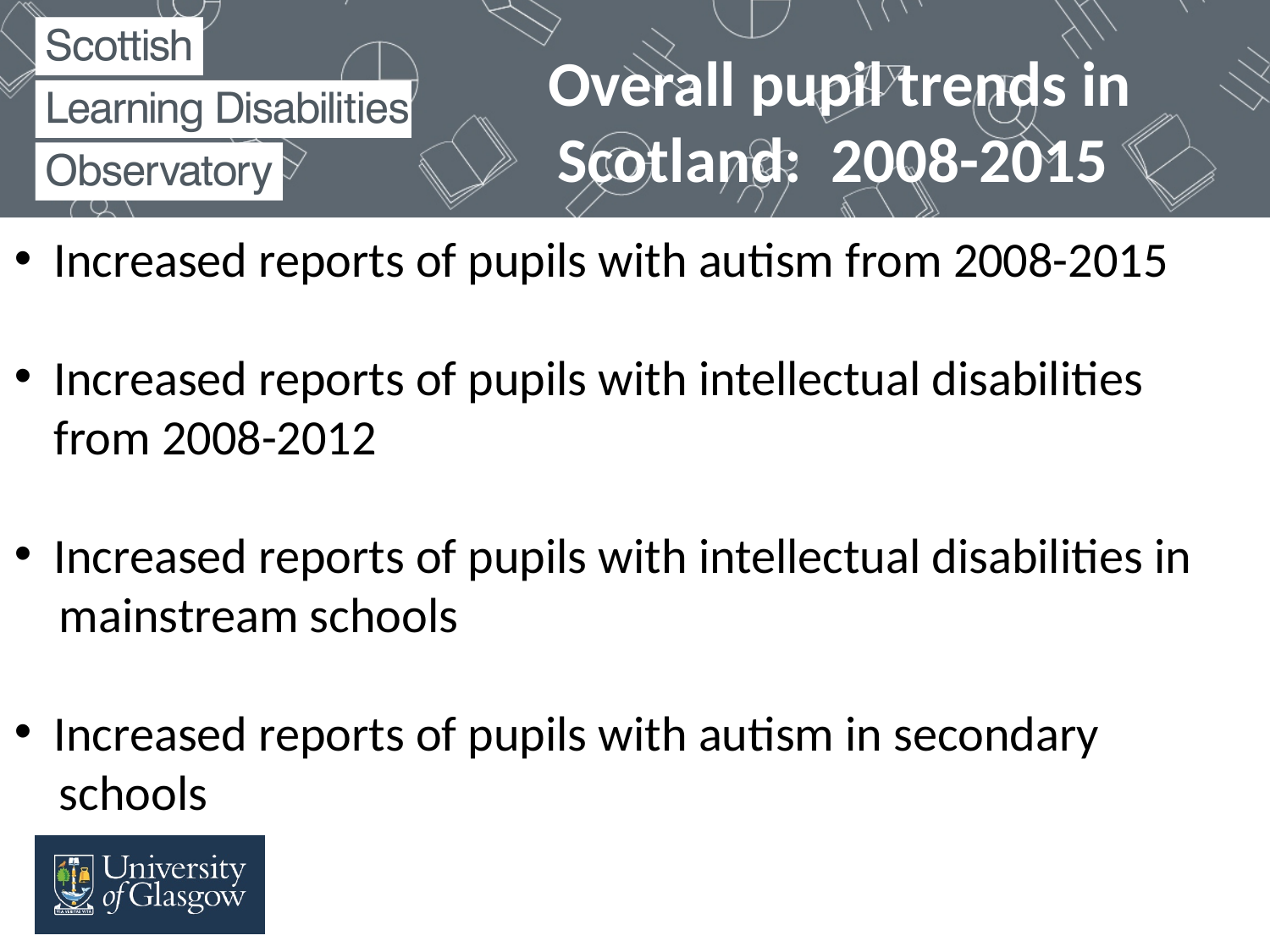

Overall pupil trends in Scotland:  2008-2015
Increased reports of pupils with autism from 2008-2015

Increased reports of pupils with intellectual disabilities from 2008-2012

Increased reports of pupils with intellectual disabilities in
    mainstream schools

Increased reports of pupils with autism in secondary
    schools

#